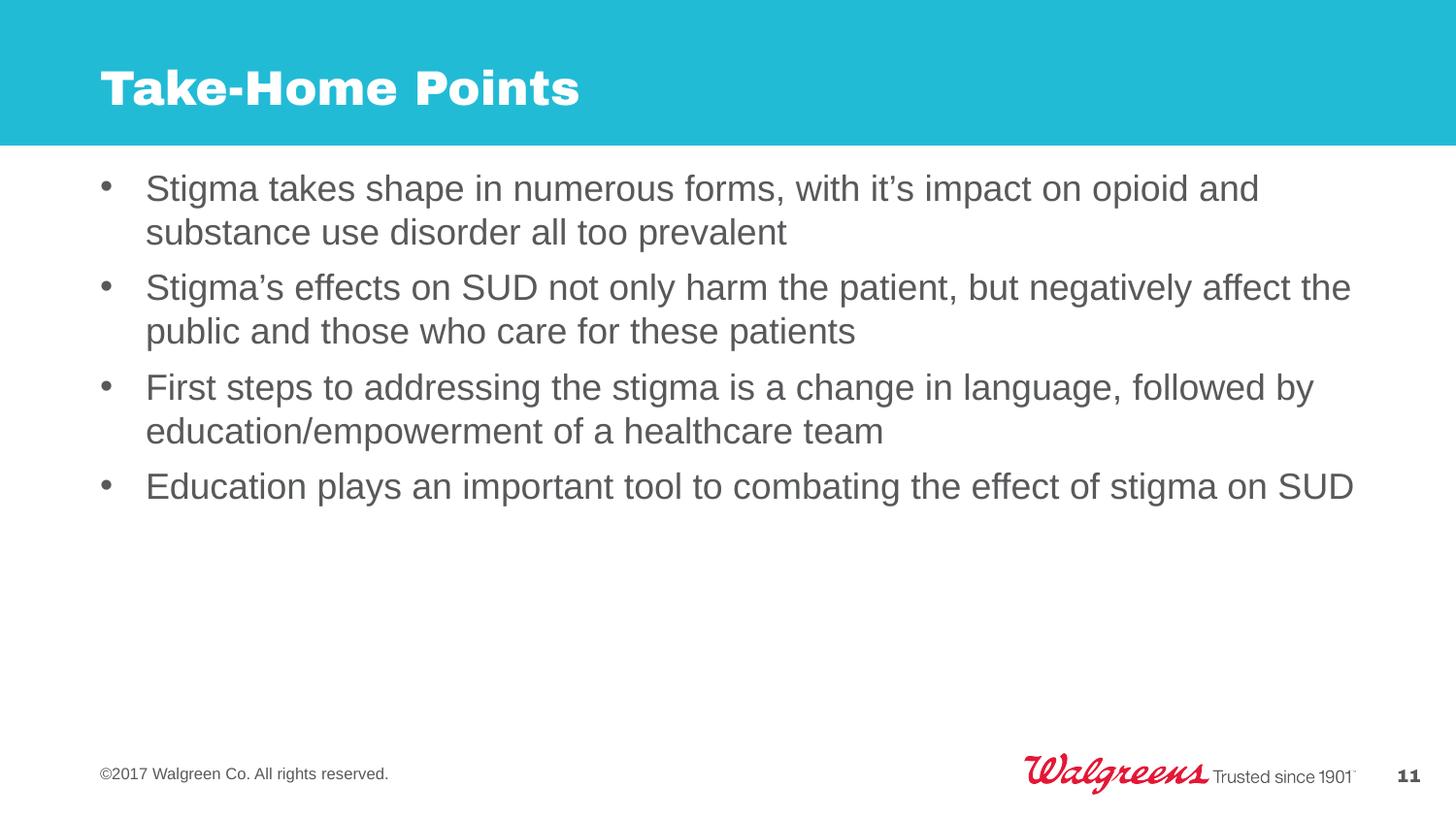

# Take-Home Points
Stigma takes shape in numerous forms, with it’s impact on opioid and substance use disorder all too prevalent
Stigma’s effects on SUD not only harm the patient, but negatively affect the public and those who care for these patients
First steps to addressing the stigma is a change in language, followed by education/empowerment of a healthcare team
Education plays an important tool to combating the effect of stigma on SUD

©2017 Walgreen Co. All rights reserved.